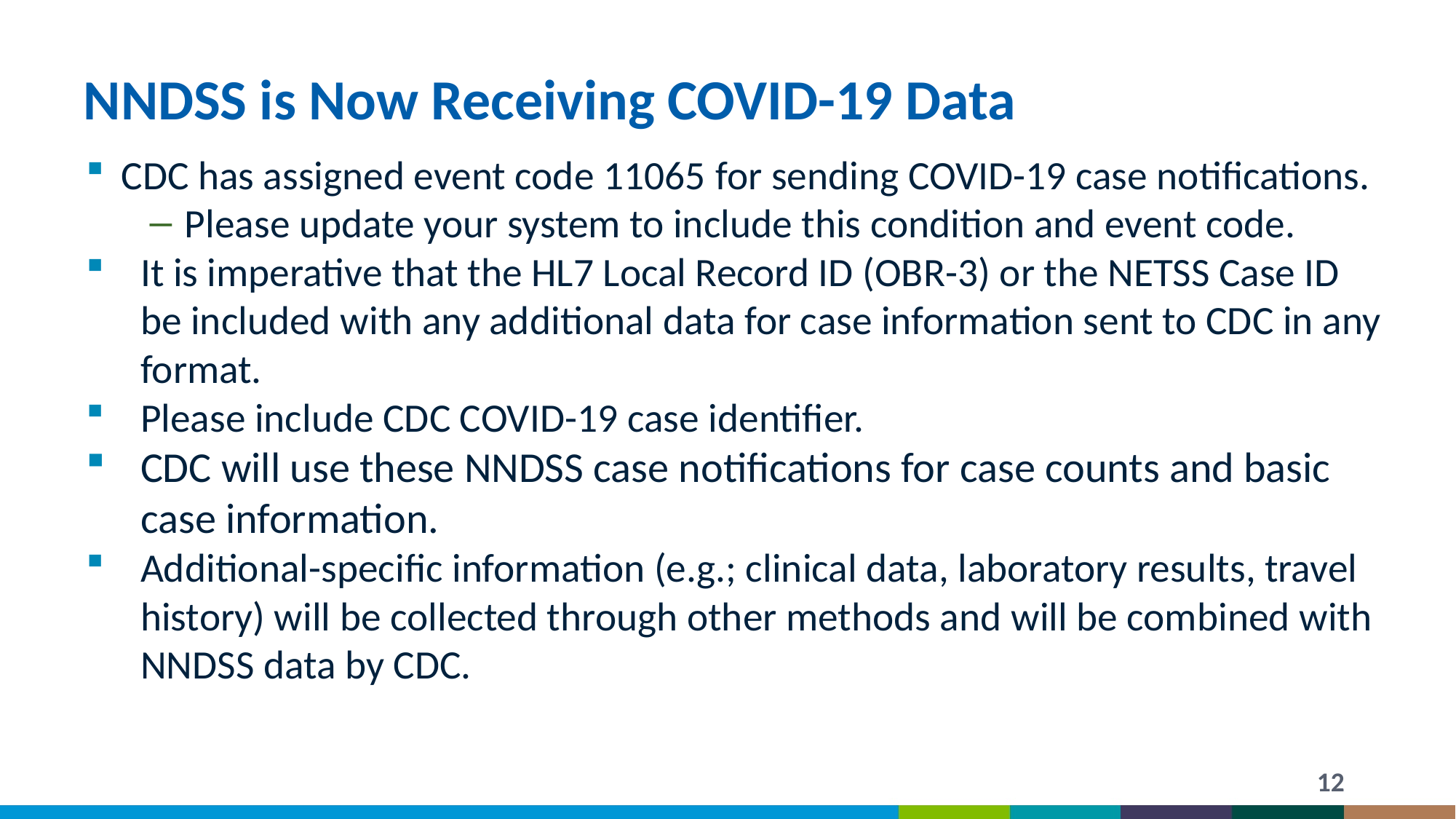

# NNDSS is Now Receiving COVID-19 Data
CDC has assigned event code 11065 for sending COVID-19 case notifications.
Please update your system to include this condition and event code.
It is imperative that the HL7 Local Record ID (OBR-3) or the NETSS Case ID be included with any additional data for case information sent to CDC in any format.
Please include CDC COVID-19 case identifier.
CDC will use these NNDSS case notifications for case counts and basic case information.
Additional-specific information (e.g.; clinical data, laboratory results, travel history) will be collected through other methods and will be combined with NNDSS data by CDC.

12